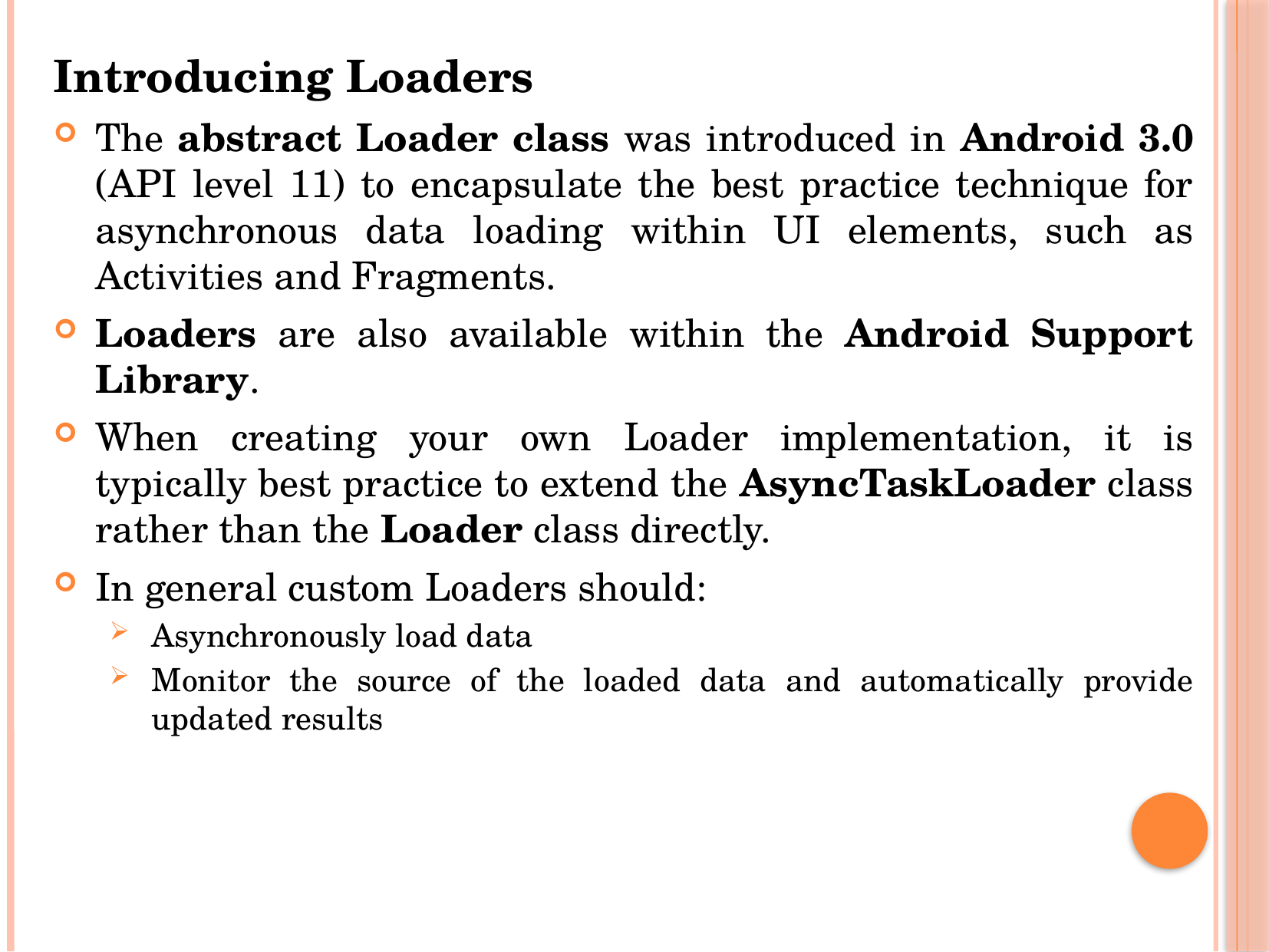

Introducing Loaders
The abstract Loader class was introduced in Android 3.0 (API level 11) to encapsulate the best practice technique for asynchronous data loading within UI elements, such as Activities and Fragments.
Loaders are also available within the Android Support Library.
When creating your own Loader implementation, it is typically best practice to extend the AsyncTaskLoader class rather than the Loader class directly.
In general custom Loaders should:
Asynchronously load data
Monitor the source of the loaded data and automatically provide updated results